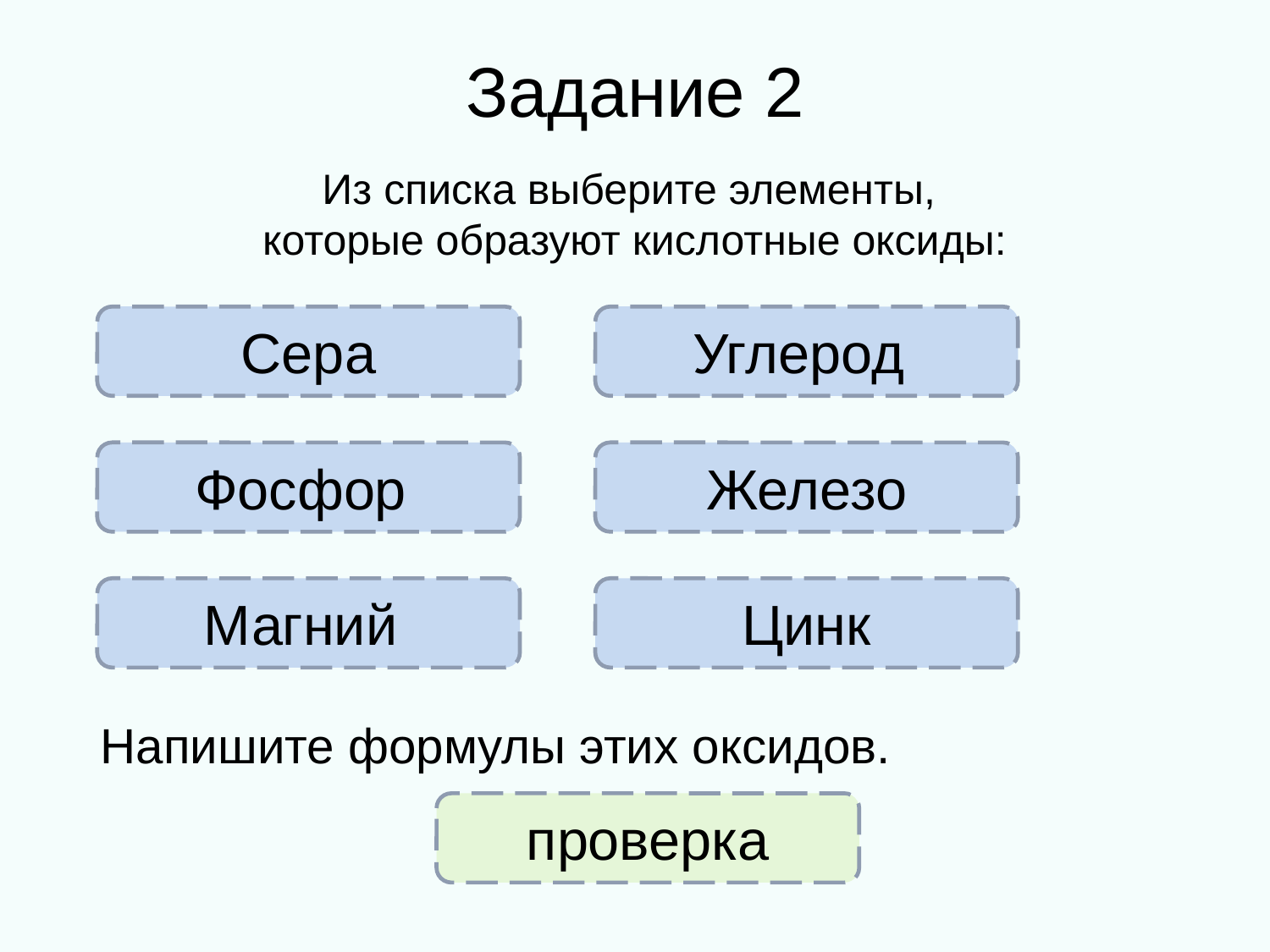

Задание 2
Из списка выберите элементы,
которые образуют кислотные оксиды:
Сера
Углерод
Железо
Фосфор
Цинк
Магний
Напишите формулы этих оксидов.
проверка